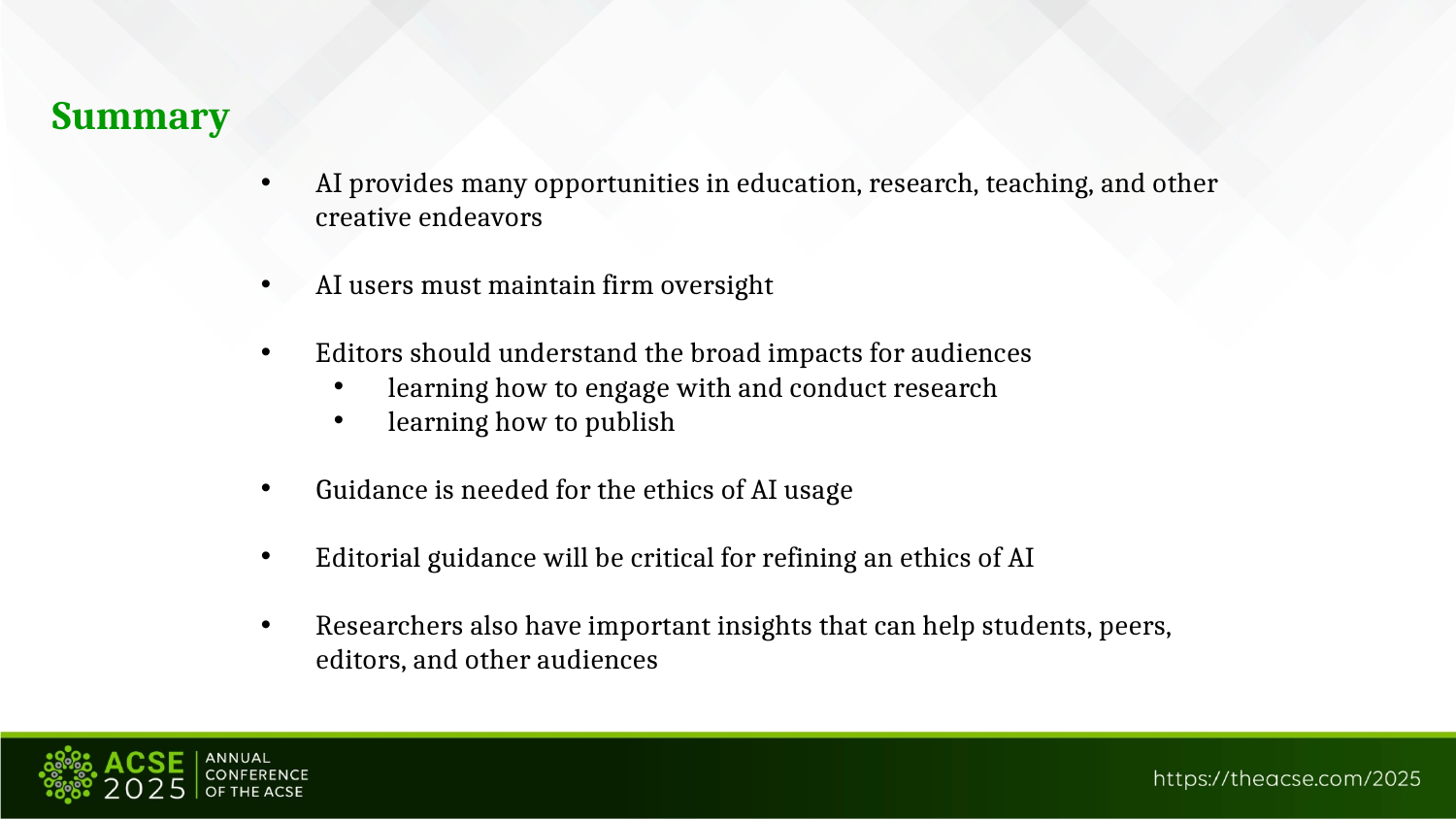

Summary
AI provides many opportunities in education, research, teaching, and other creative endeavors
AI users must maintain firm oversight
Editors should understand the broad impacts for audiences
learning how to engage with and conduct research
learning how to publish
Guidance is needed for the ethics of AI usage
Editorial guidance will be critical for refining an ethics of AI

Researchers also have important insights that can help students, peers, editors, and other audiences